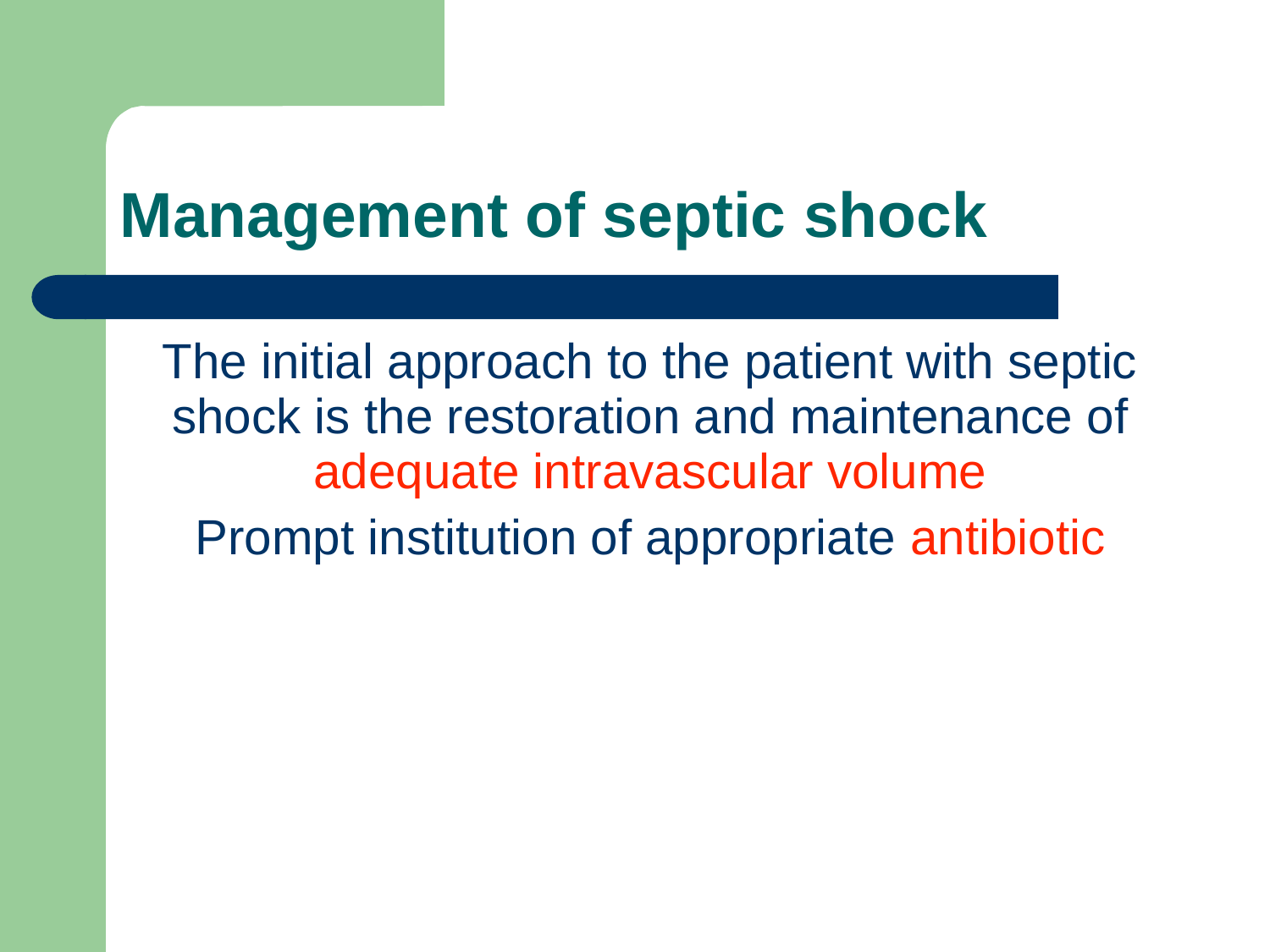

Management of septic shock
The initial approach to the patient with septic shock is the restoration and maintenance of adequate intravascular volume
Prompt institution of appropriate antibiotic